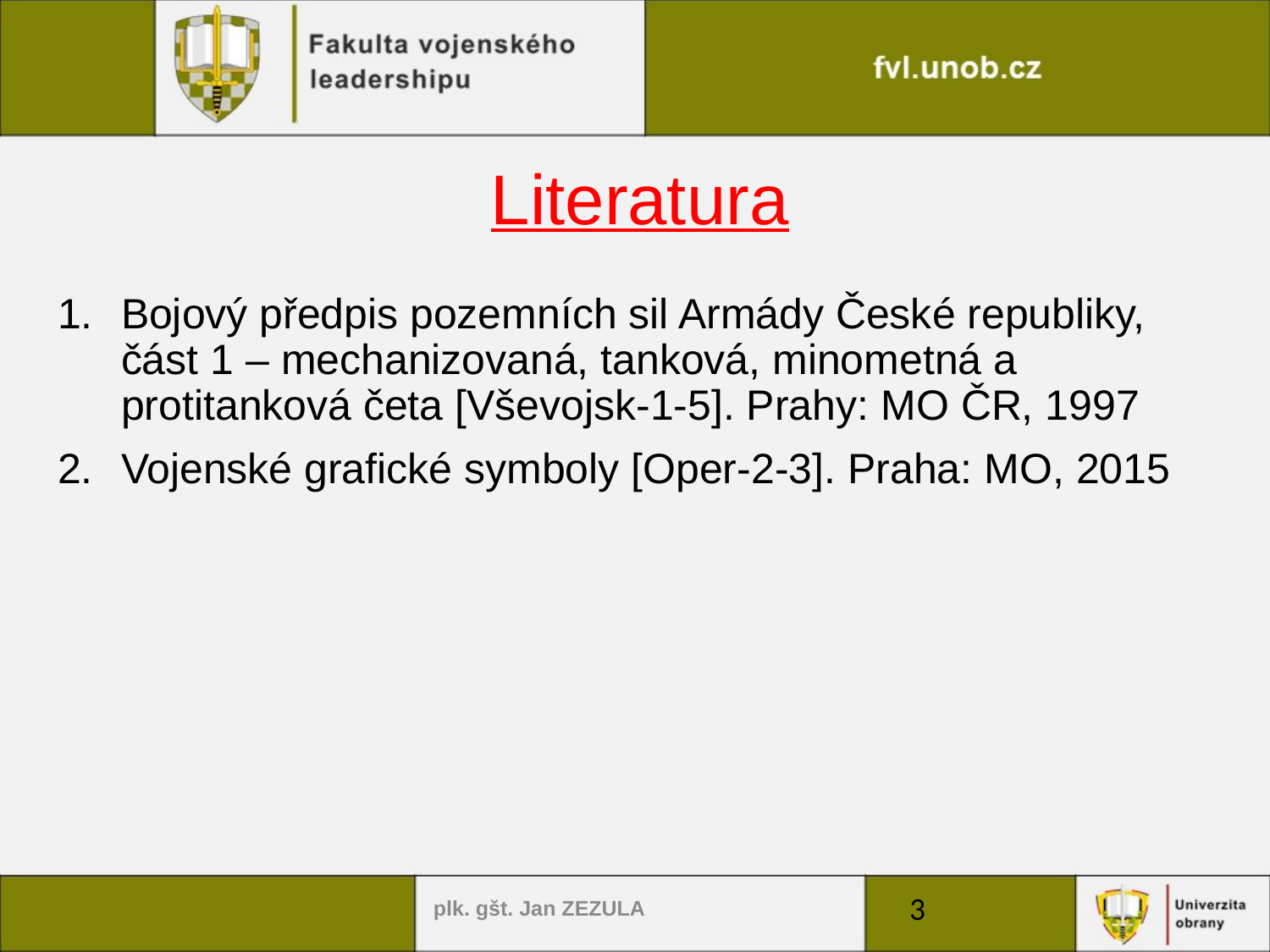

# Literatura
Bojový předpis pozemních sil Armády České republiky, část 1 – mechanizovaná, tanková, minometná a protitanková četa [Vševojsk-1-5]. Prahy: MO ČR, 1997
Vojenské grafické symboly [Oper-2-3]. Praha: MO, 2015

plk. gšt. Jan ZEZULA
3